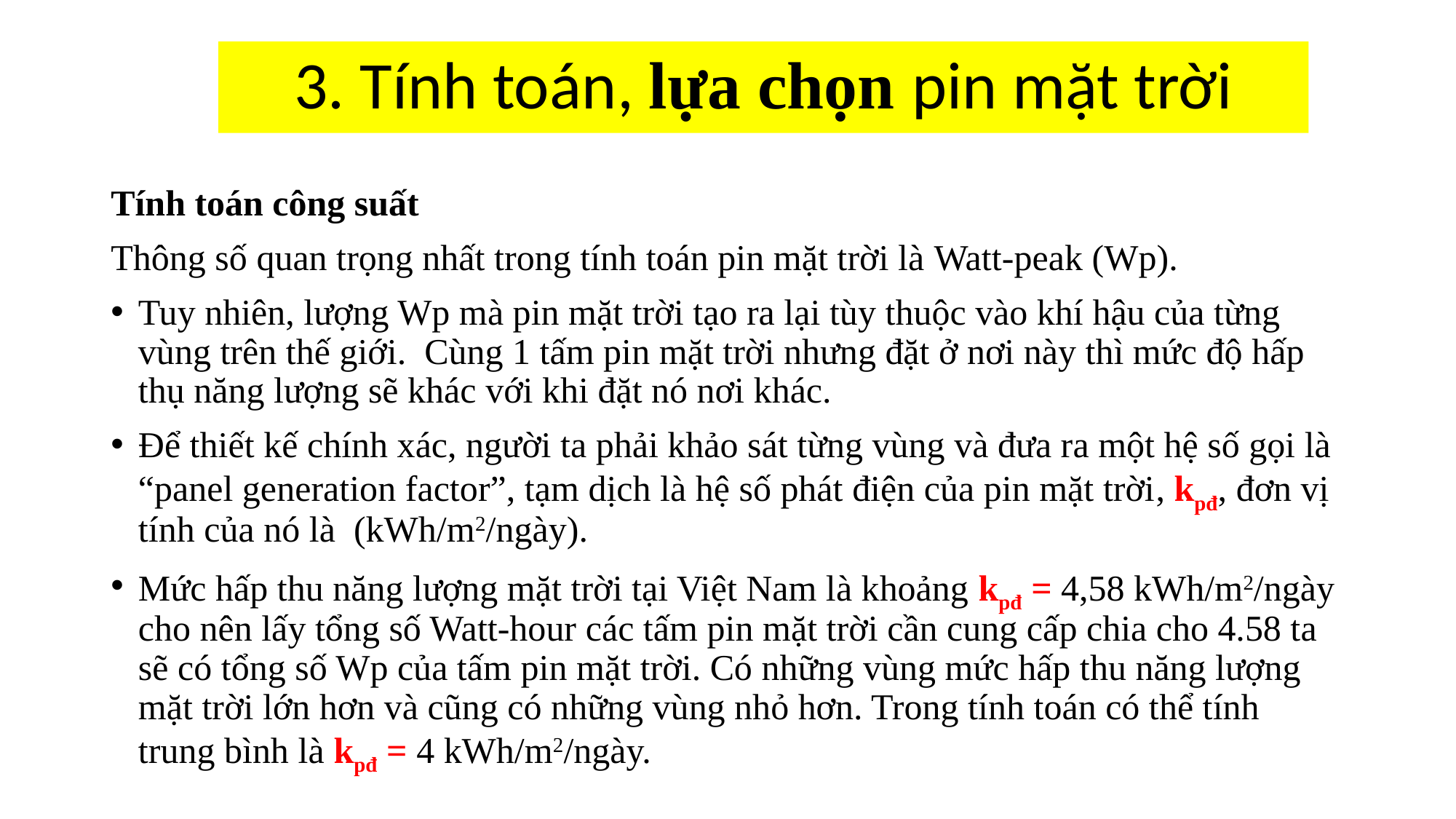

# 3. Tính toán, lựa chọn pin mặt trời
Tính toán công suất
Thông số quan trọng nhất trong tính toán pin mặt trời là Watt-peak (Wp).
Tuy nhiên, lượng Wp mà pin mặt trời tạo ra lại tùy thuộc vào khí hậu của từng vùng trên thế giới.  Cùng 1 tấm pin mặt trời nhưng đặt ở nơi này thì mức độ hấp thụ năng lượng sẽ khác với khi đặt nó nơi khác.
Để thiết kế chính xác, người ta phải khảo sát từng vùng và đưa ra một hệ số gọi là “panel generation factor”, tạm dịch là hệ số phát điện của pin mặt trời, kpđ, đơn vị tính của nó là  (kWh/m2/ngày).
Mức hấp thu năng lượng mặt trời tại Việt Nam là khoảng kpđ = 4,58 kWh/m2/ngày cho nên lấy tổng số Watt-hour các tấm pin mặt trời cần cung cấp chia cho 4.58 ta sẽ có tổng số Wp của tấm pin mặt trời. Có những vùng mức hấp thu năng lượng mặt trời lớn hơn và cũng có những vùng nhỏ hơn. Trong tính toán có thể tính trung bình là kpđ = 4 kWh/m2/ngày.